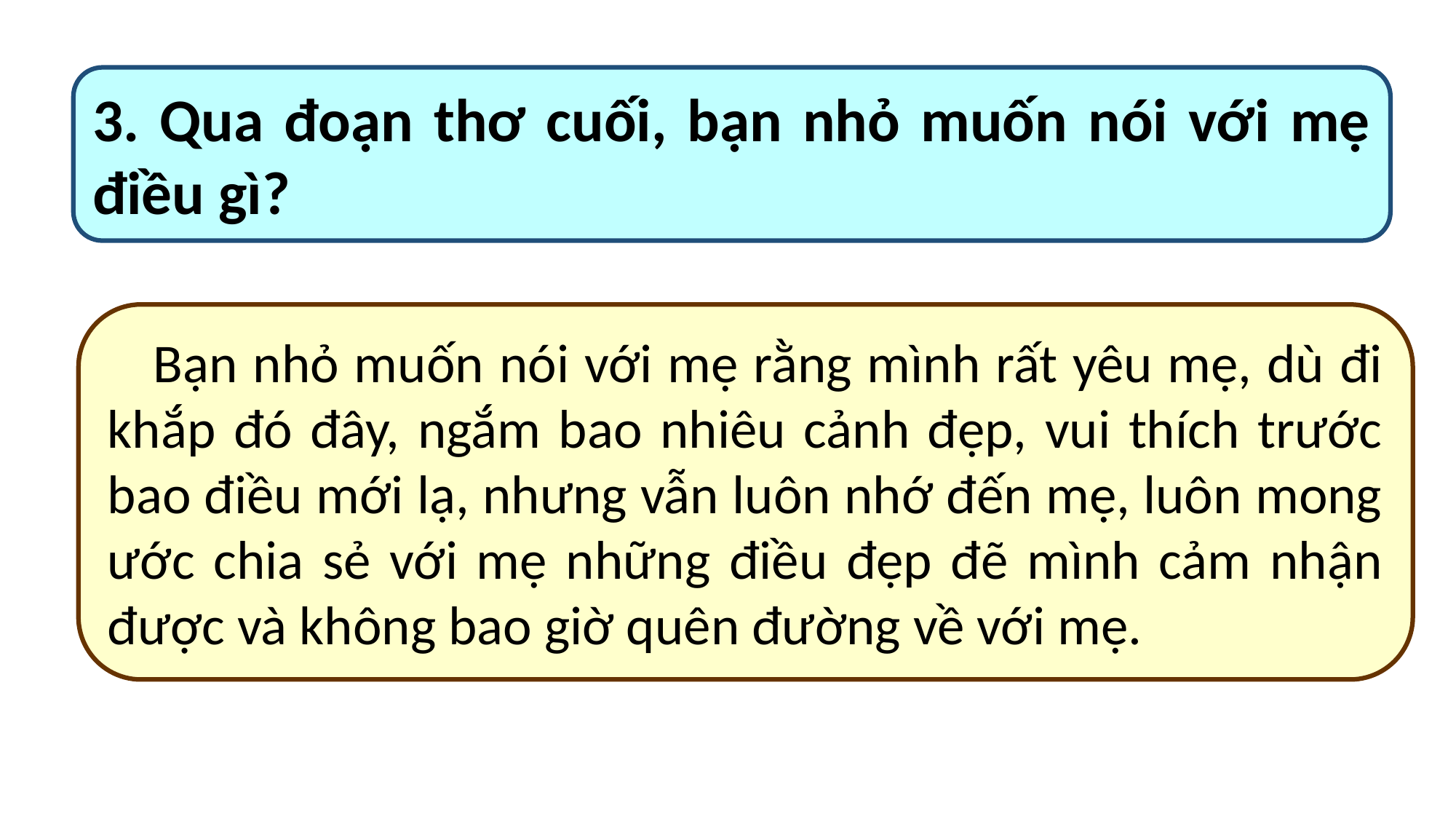

3. Qua đoạn thơ cuối, bạn nhỏ muốn nói với mẹ điều gì?
   Bạn nhỏ muốn nói với mẹ rằng mình rất yêu mẹ, dù đi khắp đó đây, ngắm bao nhiêu cảnh đẹp, vui thích trước bao điều mới lạ, nhưng vẫn luôn nhớ đến mẹ, luôn mong ước chia sẻ với mẹ những điều đẹp đẽ mình cảm nhận được và không bao giờ quên đường về với mẹ.